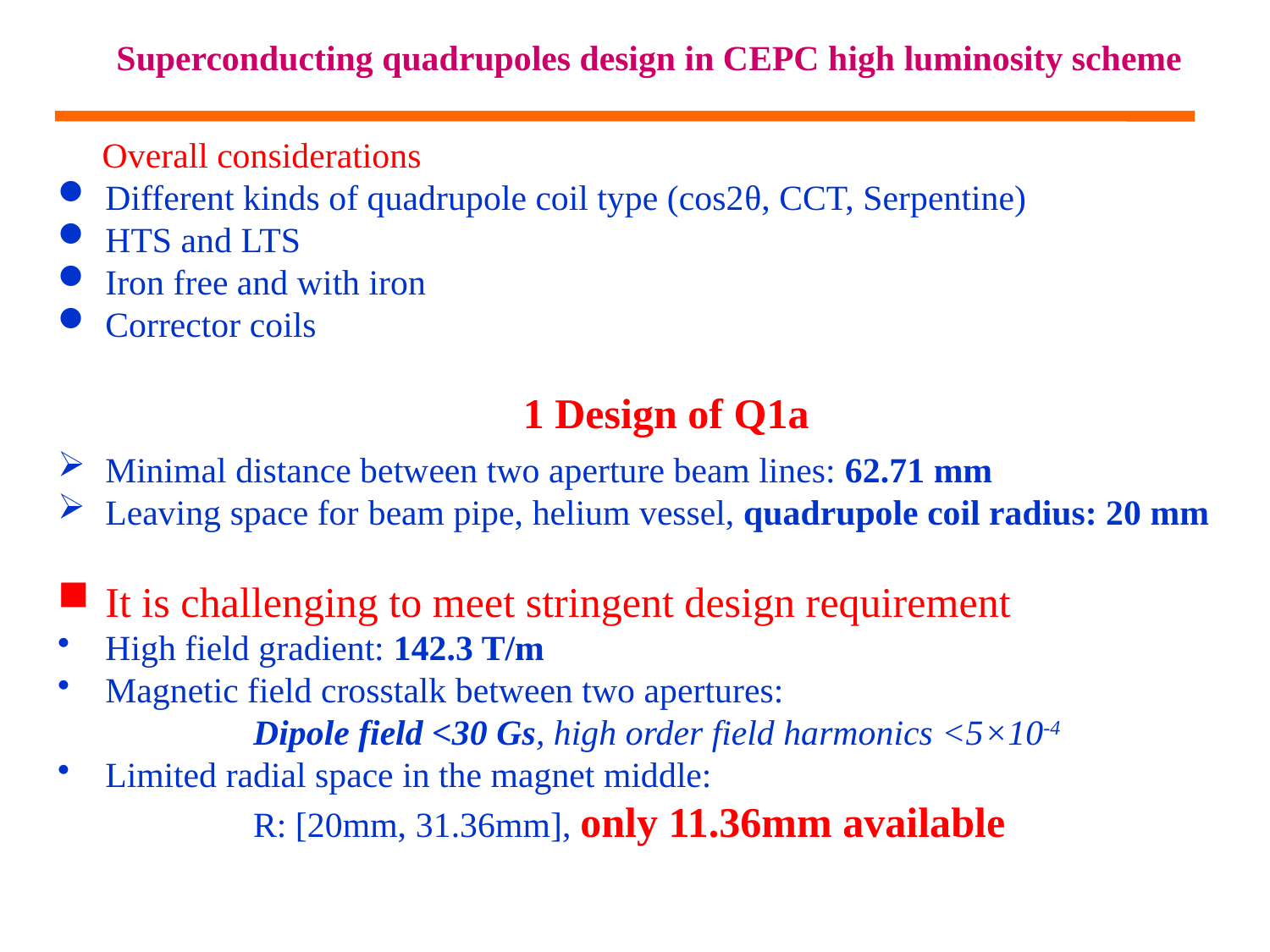

# Superconducting quadrupoles design in CEPC high luminosity scheme

     Overall considerations
Different kinds of quadrupole coil type (cos2θ, CCT, Serpentine)
HTS and LTS
Iron free and with iron
Corrector coils

    1 Design of Q1a
Minimal distance between two aperture beam lines: 62.71 mm
Leaving space for beam pipe, helium vessel, quadrupole coil radius: 20 mm

It is challenging to meet stringent design requirement
High field gradient: 142.3 T/m
Magnetic field crosstalk between two apertures:
                      Dipole field <30 Gs, high order field harmonics <5×10-4
Limited radial space in the magnet middle:
                      R: [20mm, 31.36mm], only 11.36mm available